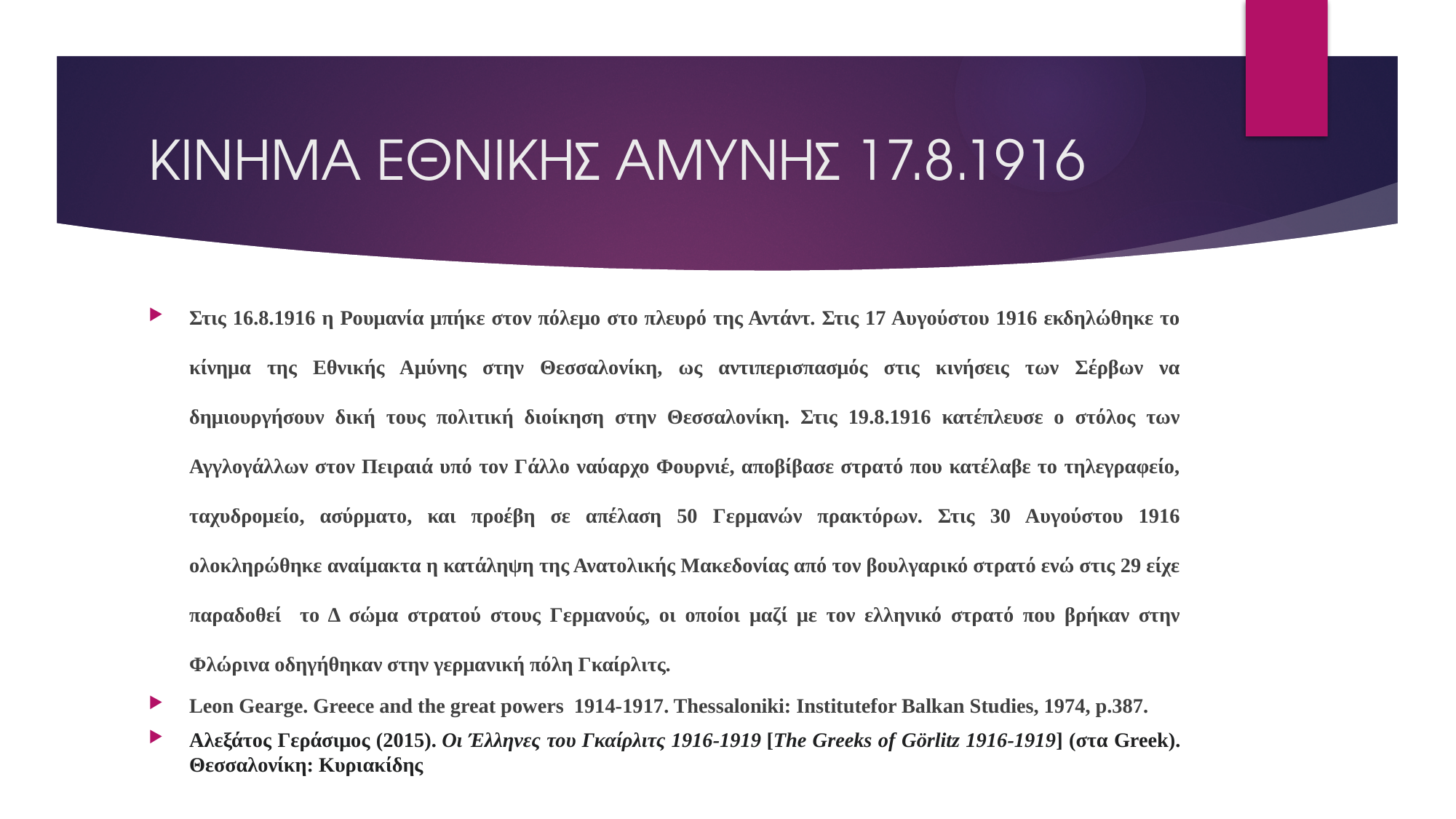

# ΚΙΝΗΜΑ ΕΘΝΙΚΗΣ ΑΜΥΝΗΣ 17.8.1916
Στις 16.8.1916 η Ρουμανία μπήκε στον πόλεμο στο πλευρό της Αντάντ. Στις 17 Αυγούστου 1916 εκδηλώθηκε το κίνημα της Εθνικής Αμύνης στην Θεσσαλονίκη, ως αντιπερισπασμός στις κινήσεις των Σέρβων να δημιουργήσουν δική τους πολιτική διοίκηση στην Θεσσαλονίκη. Στις 19.8.1916 κατέπλευσε ο στόλος των Αγγλογάλλων στον Πειραιά υπό τον Γάλλο ναύαρχο Φουρνιέ, αποβίβασε στρατό που κατέλαβε το τηλεγραφείο, ταχυδρομείο, ασύρματο, και προέβη σε απέλαση 50 Γερμανών πρακτόρων. Στις 30 Αυγούστου 1916 ολοκληρώθηκε αναίμακτα η κατάληψη της Ανατολικής Μακεδονίας από τον βουλγαρικό στρατό ενώ στις 29 είχε παραδοθεί  το Δ σώμα στρατού στους Γερμανούς, οι οποίοι μαζί με τον ελληνικό στρατό που βρήκαν στην Φλώρινα οδηγήθηκαν στην γερμανική πόλη Γκαίρλιτς.
Leon Gearge. Greece and the great powers  1914-1917. Thessaloniki: Institutefor Balkan Studies, 1974, p.387.
Αλεξάτος Γεράσιμος (2015). Οι Έλληνες του Γκαίρλιτς 1916-1919 [The Greeks of Görlitz 1916-1919] (στα Greek). Θεσσαλονίκη: Κυριακίδης